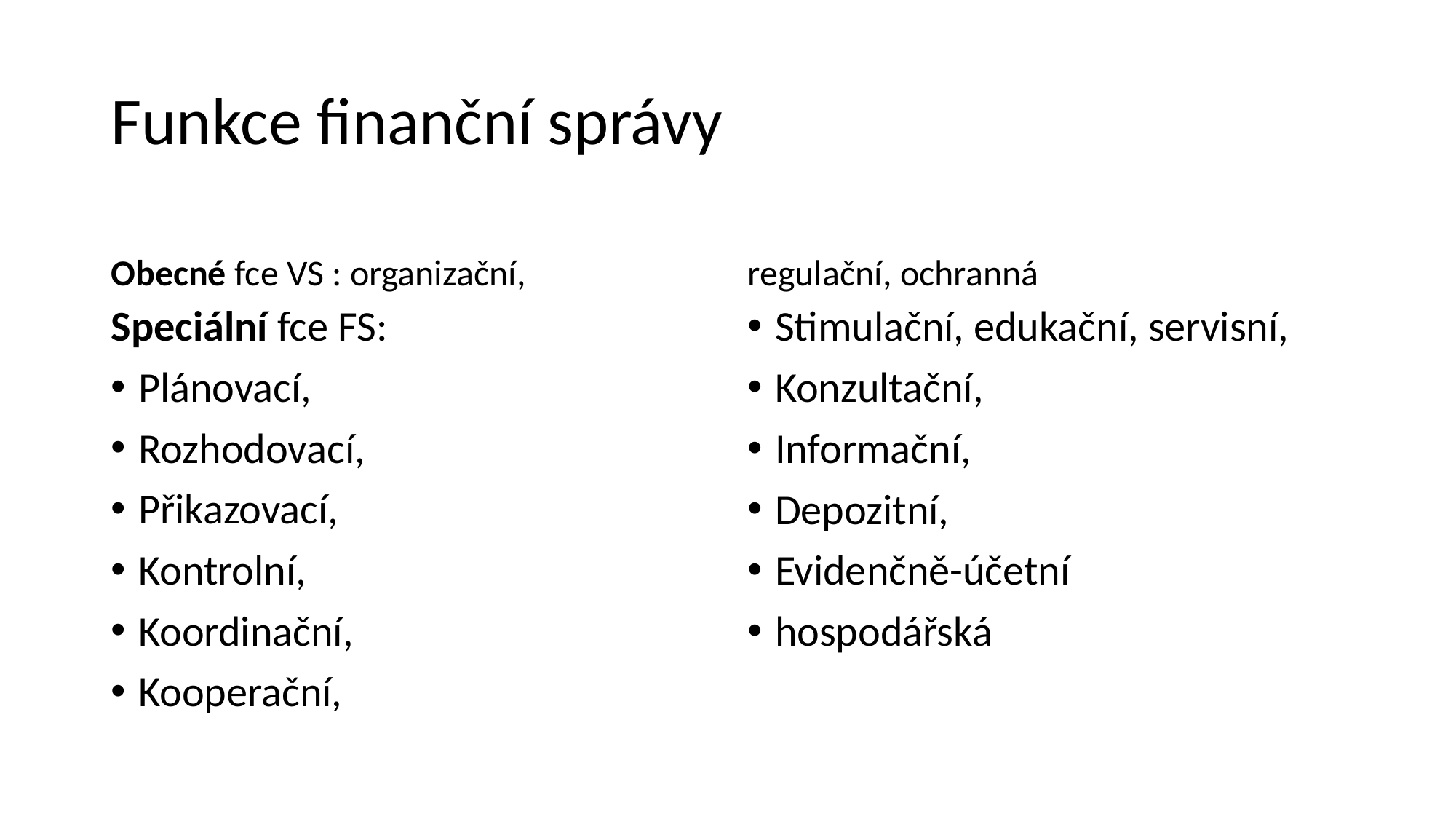

# Funkce finanční správy
Obecné fce VS : organizační,
regulační, ochranná
Speciální fce FS:
Plánovací,
Rozhodovací,
Přikazovací,
Kontrolní,
Koordinační,
Kooperační,

Stimulační, edukační, servisní,
Konzultační,
Informační,
Depozitní,
Evidenčně-účetní
hospodářská